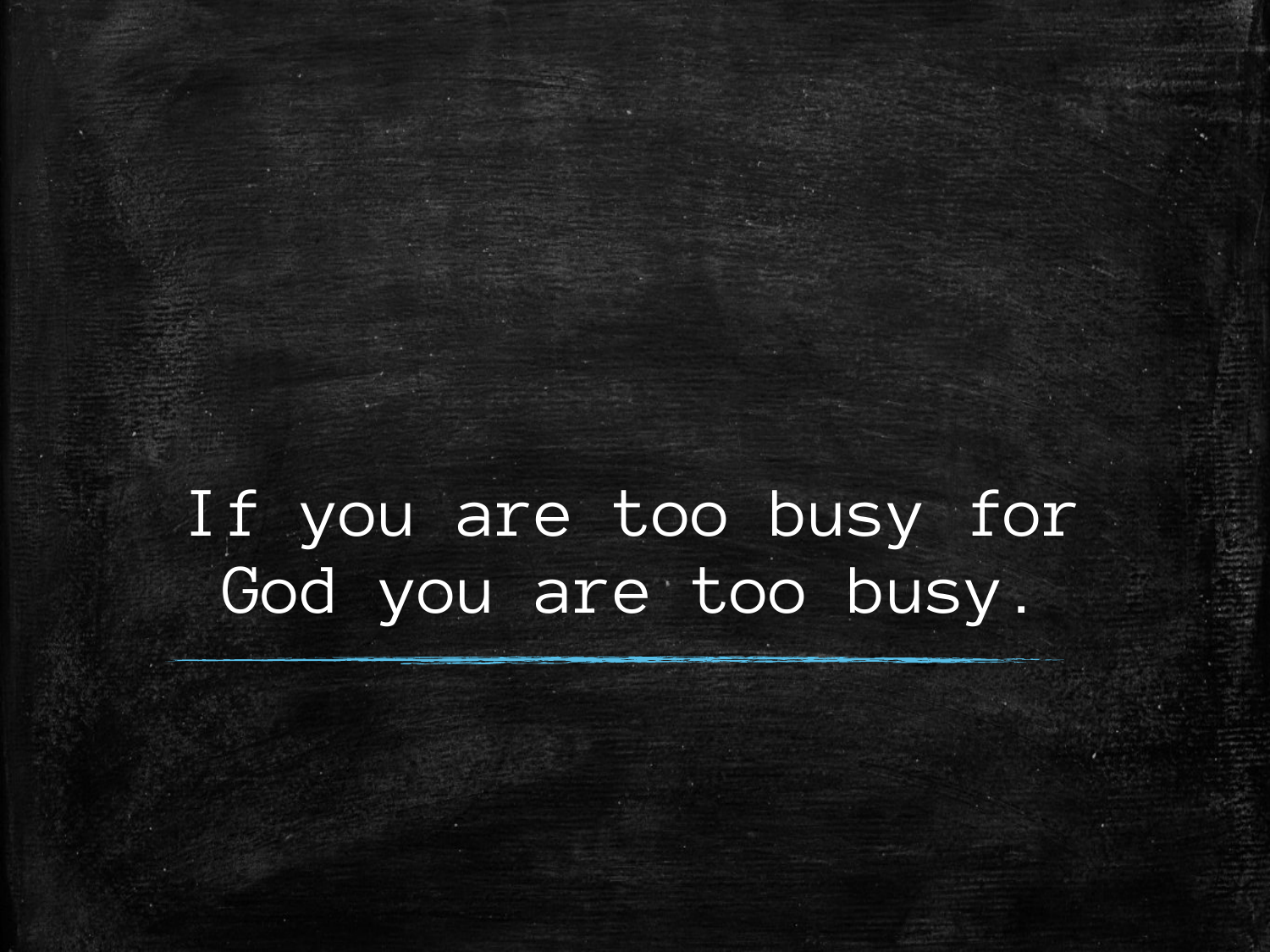

# If you are too busy for God you are too busy.